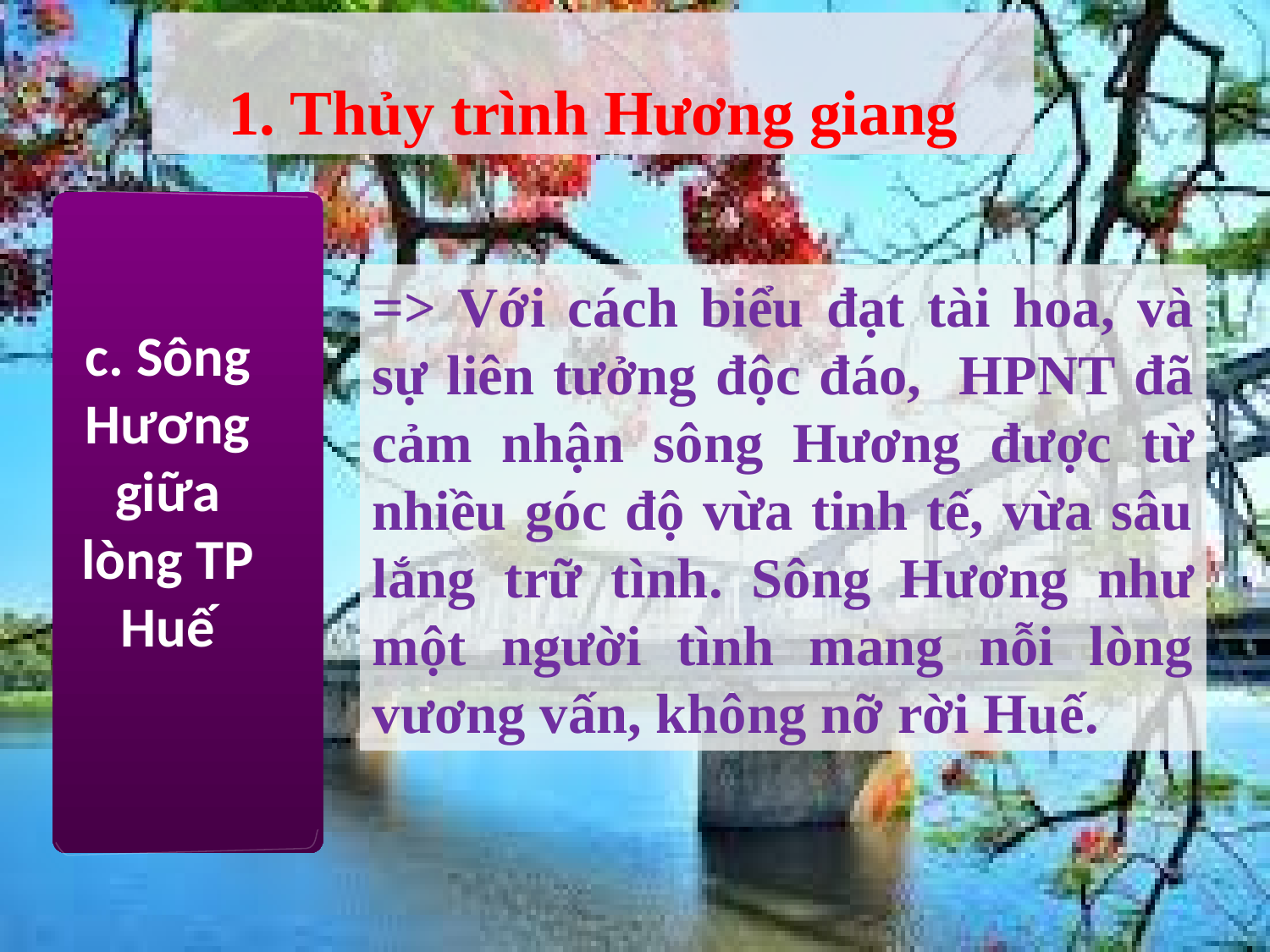

1. Thủy trình Hương giang

c. Sông Hương giữa lòng TP Huế
=> Với cách biểu đạt tài hoa, và sự liên tưởng độc đáo,  HPNT đã cảm nhận sông Hương được từ nhiều góc độ vừa tinh tế, vừa sâu lắng trữ tình. Sông Hương như một người tình mang nỗi lòng vương vấn, không nỡ rời Huế.